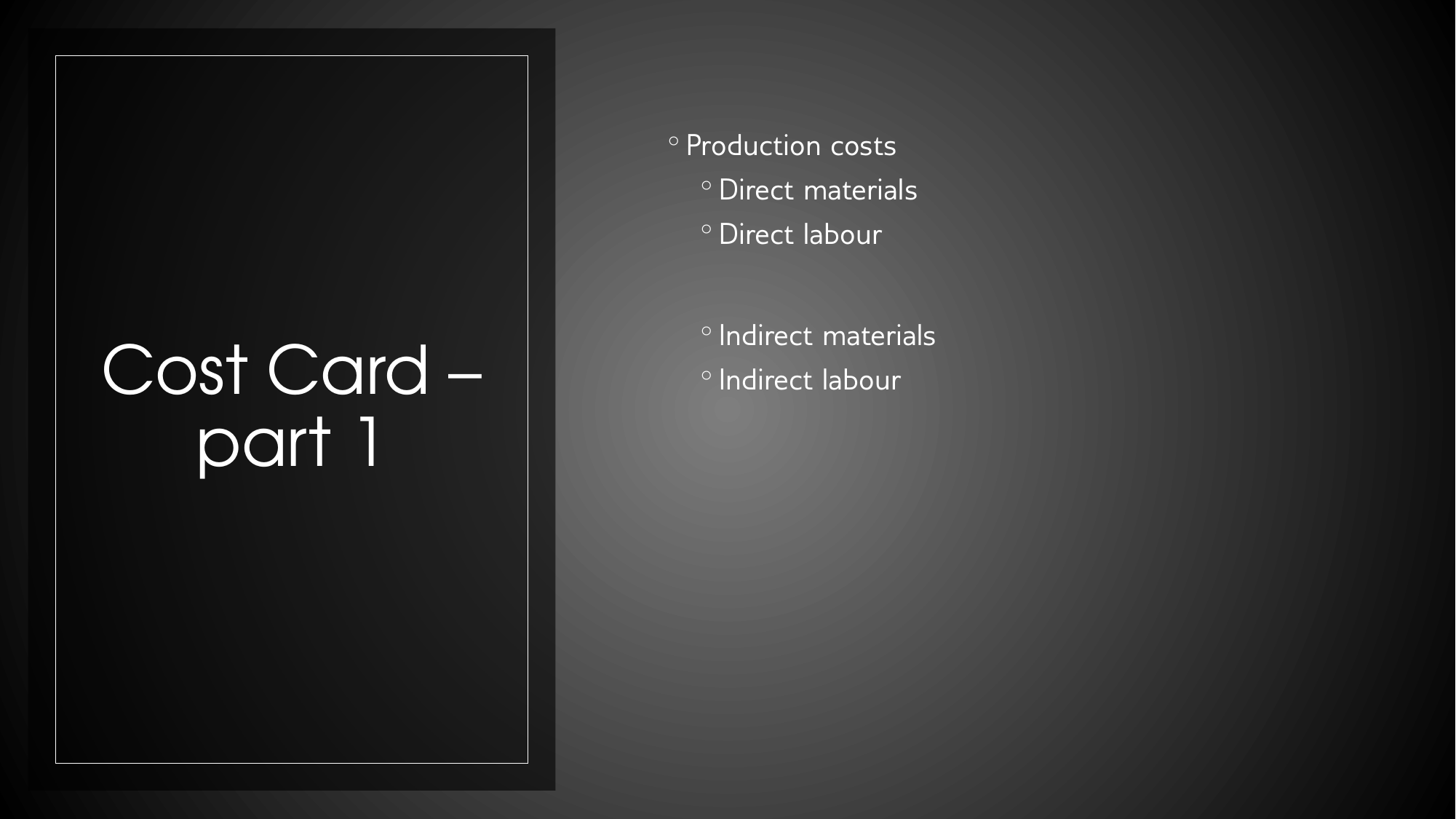

Production costs
Direct materials
Direct labour

Indirect materials
Indirect labour

# Cost Card – part 1